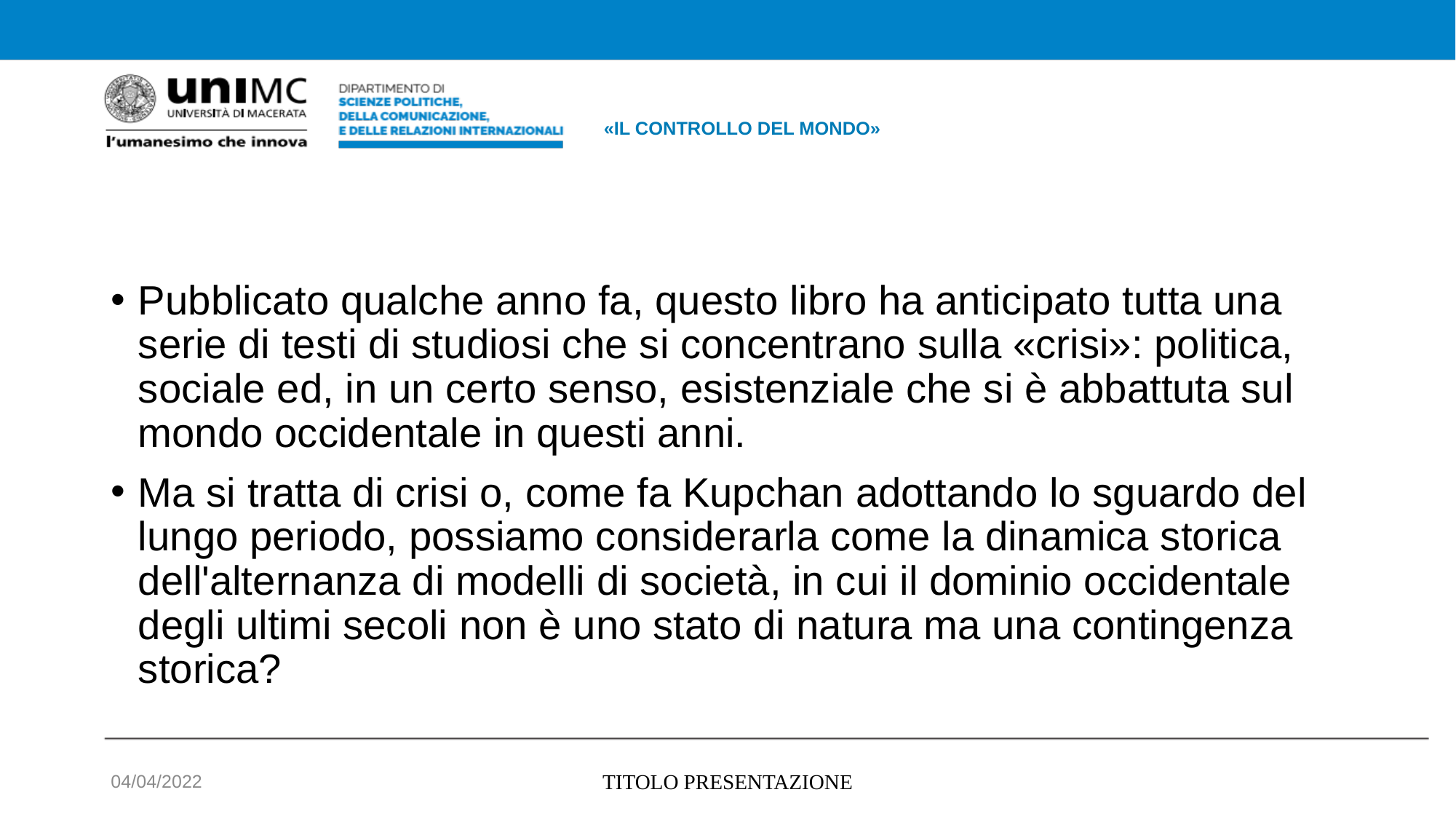

# «IL CONTROLLO DEL MONDO»
Pubblicato qualche anno fa, questo libro ha anticipato tutta una serie di testi di studiosi che si concentrano sulla «crisi»: politica, sociale ed, in un certo senso, esistenziale che si è abbattuta sul mondo occidentale in questi anni.
Ma si tratta di crisi o, come fa Kupchan adottando lo sguardo del lungo periodo, possiamo considerarla come la dinamica storica dell'alternanza di modelli di società, in cui il dominio occidentale degli ultimi secoli non è uno stato di natura ma una contingenza storica?
04/04/2022
TITOLO PRESENTAZIONE